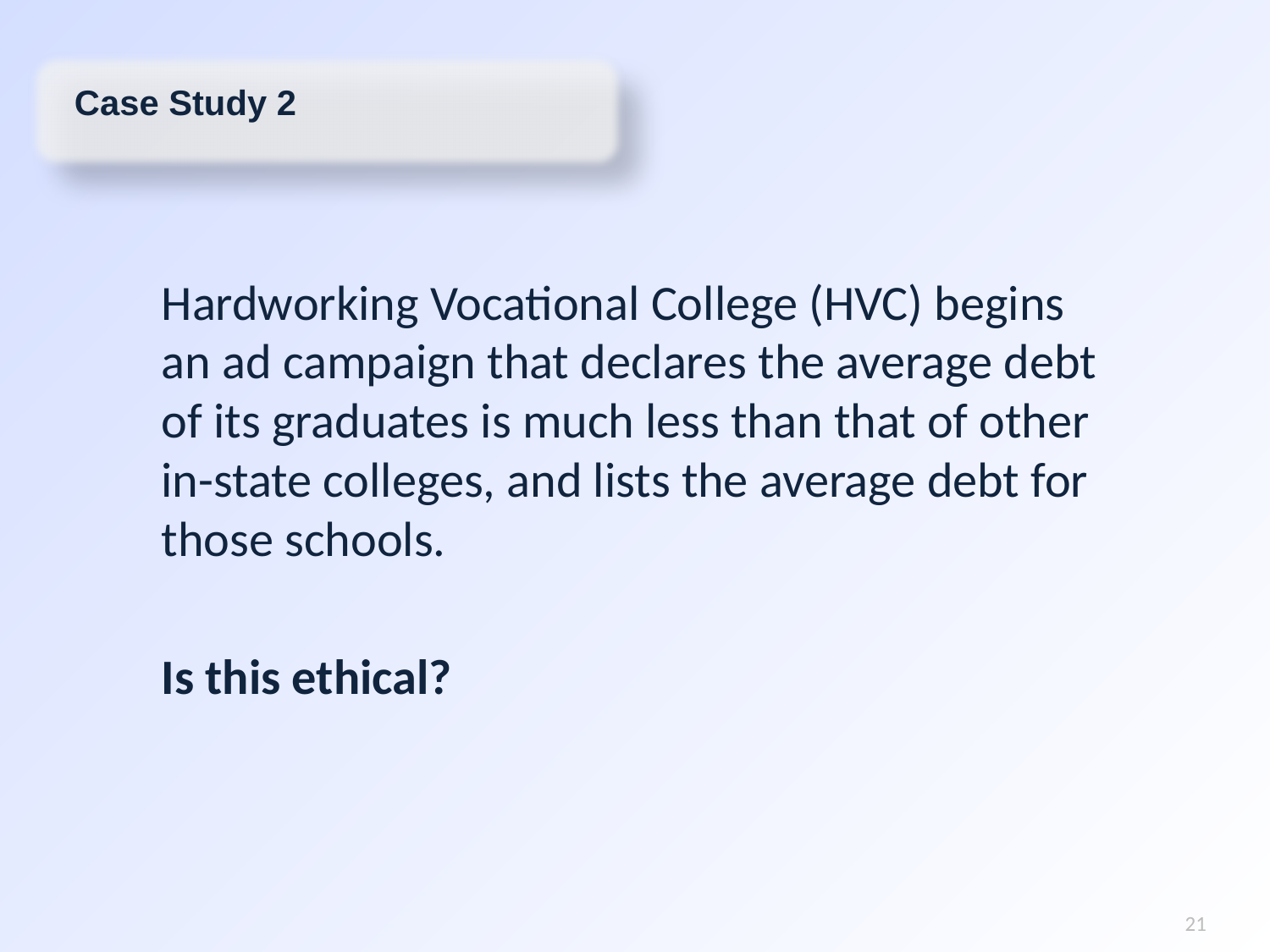

Case Study 2
Hardworking Vocational College (HVC) begins an ad campaign that declares the average debt of its graduates is much less than that of other in-state colleges, and lists the average debt for those schools.

Is this ethical?

21